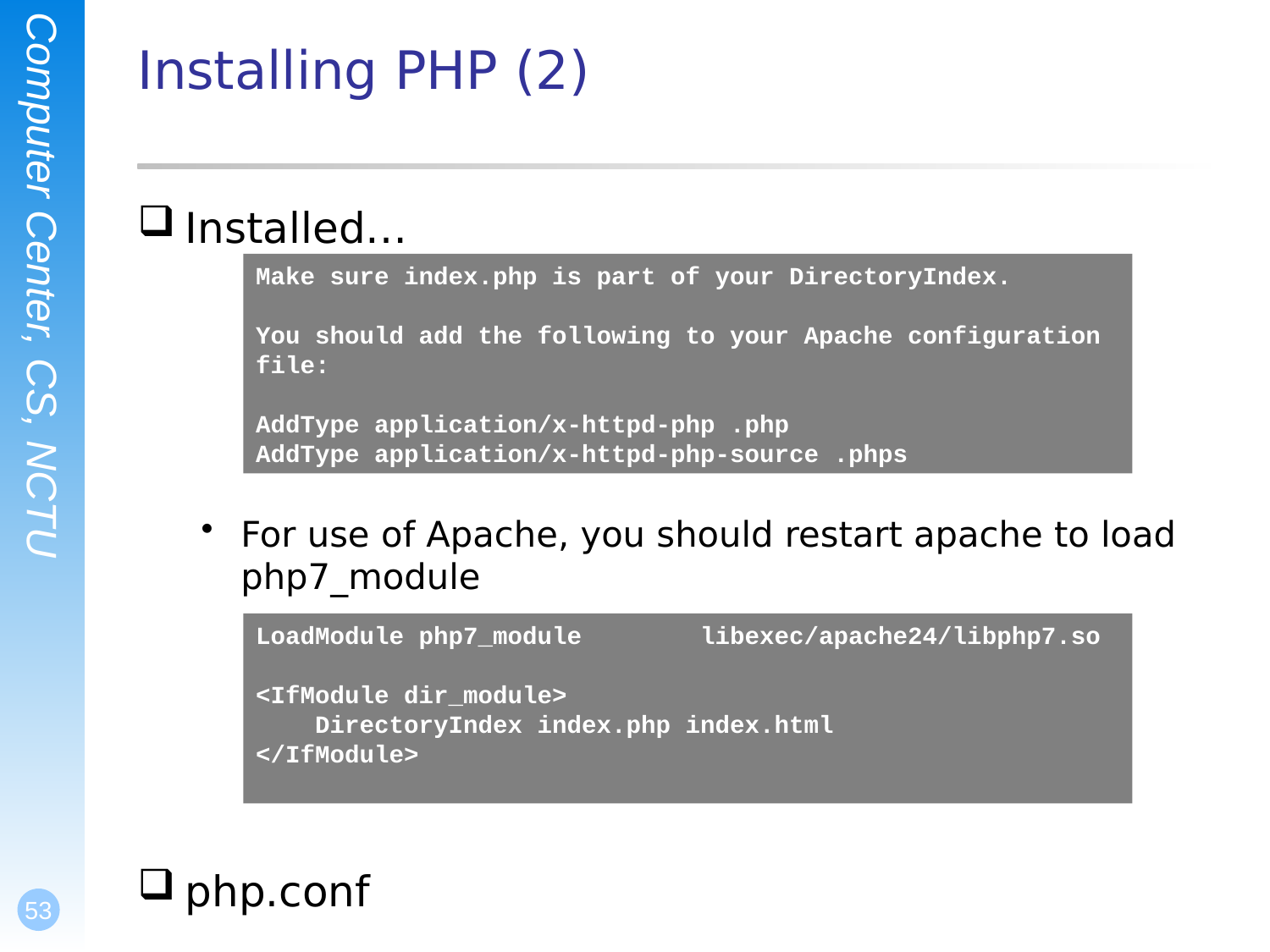

# Installing PHP (2)
Installed…

For use of Apache, you should restart apache to load php7_module

php.conf
Make sure index.php is part of your DirectoryIndex.

You should add the following to your Apache configuration file:

AddType application/x-httpd-php .php
AddType application/x-httpd-php-source .phps
LoadModule php7_module        libexec/apache24/libphp7.so

<IfModule dir_module>
    DirectoryIndex index.php index.html
</IfModule>